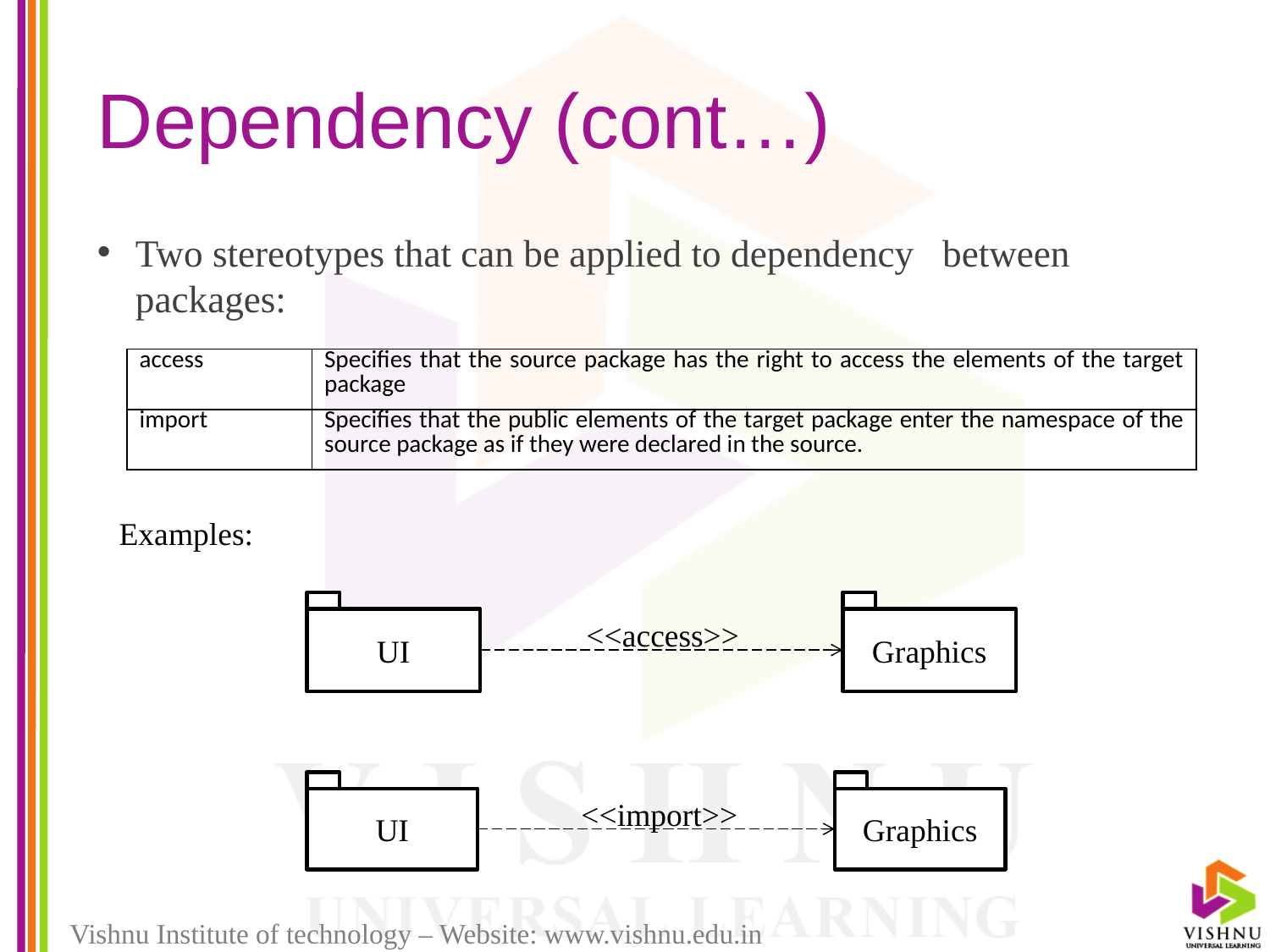

# Dependency (cont…)
Two stereotypes that can be applied to dependency   between packages:
| access | Specifies that the source package has the right to access the elements of the target package |
| --- | --- |
| import | Specifies that the public elements of the target package enter the namespace of the source package as if they were declared in the source. |
Examples:

UI

Graphics
<<access>>

UI

Graphics
<<import>>